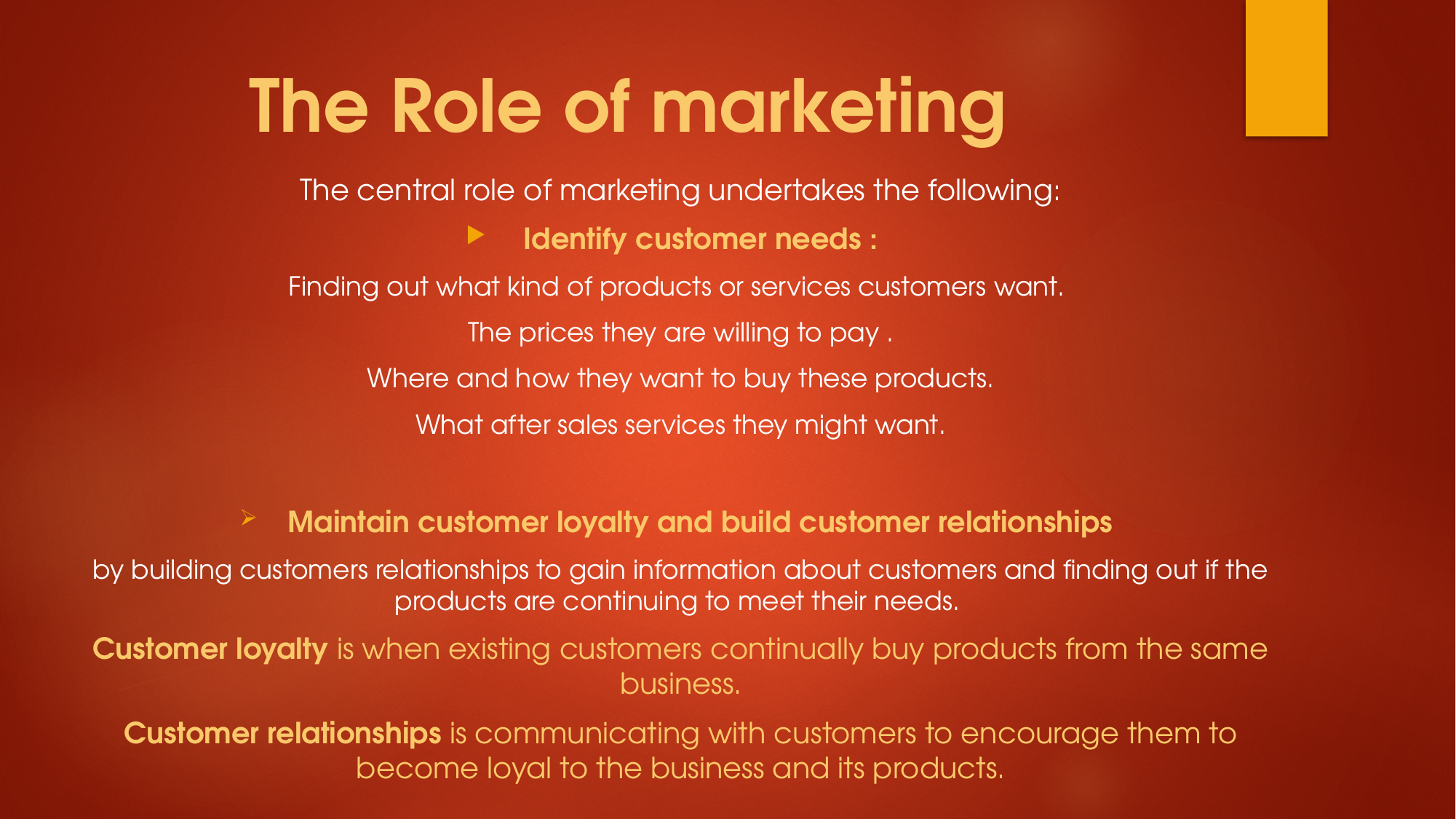

# The Role of marketing
The central role of marketing undertakes the following:
Identify customer needs :
Finding out what kind of products or services customers want.
The prices they are willing to pay .
Where and how they want to buy these products.
What after sales services they might want.

Maintain customer loyalty and build customer relationships
by building customers relationships to gain information about customers and finding out if the products are continuing to meet their needs.
Customer loyalty is when existing customers continually buy products from the same business.
Customer relationships is communicating with customers to encourage them to become loyal to the business and its products.